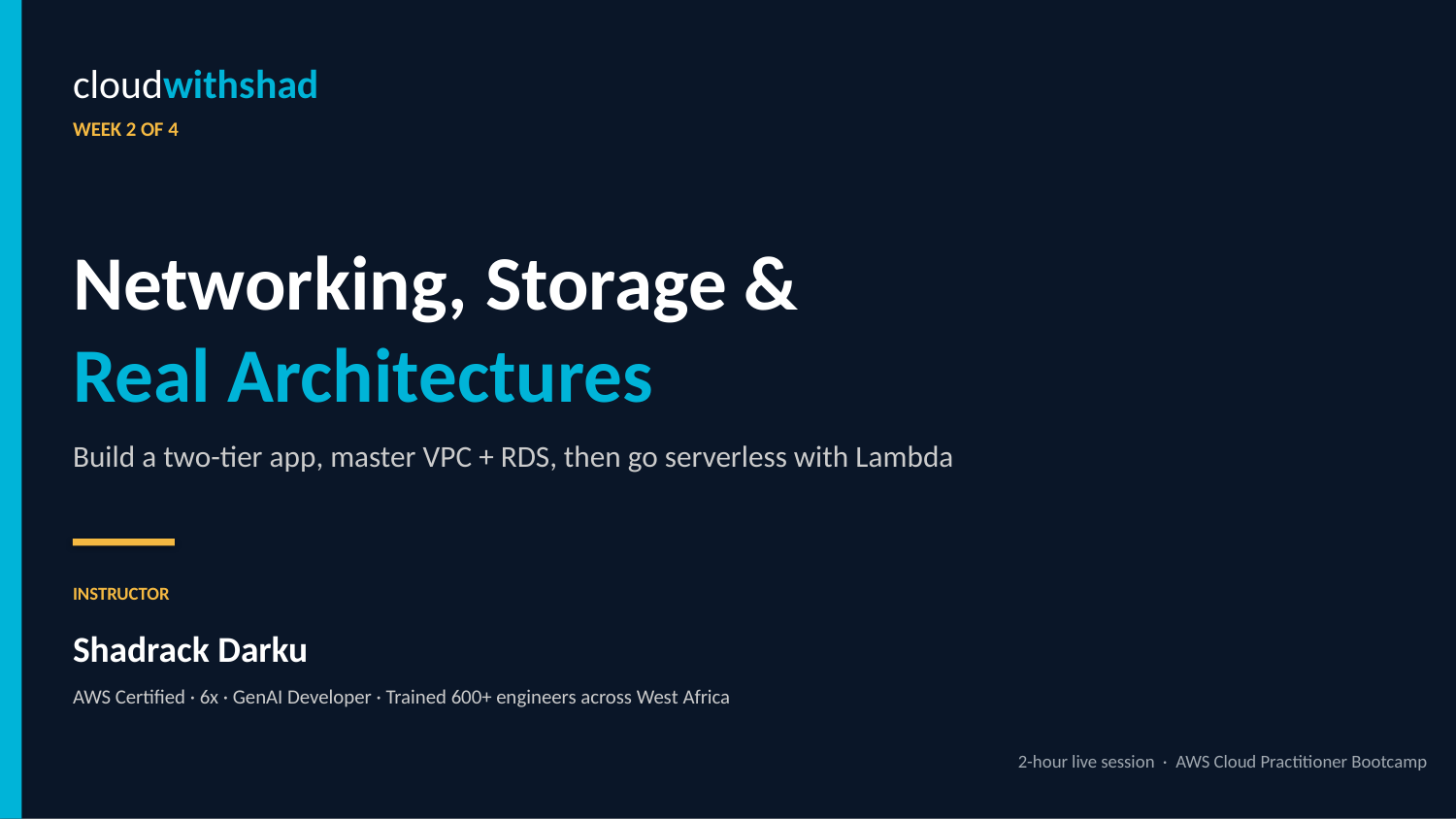

cloudwithshad
WEEK 2 OF 4
Networking, Storage &
Real Architectures
Build a two-tier app, master VPC + RDS, then go serverless with Lambda

INSTRUCTOR
Shadrack Darku
AWS Certified · 6x · GenAI Developer · Trained 600+ engineers across West Africa
2-hour live session  ·  AWS Cloud Practitioner Bootcamp